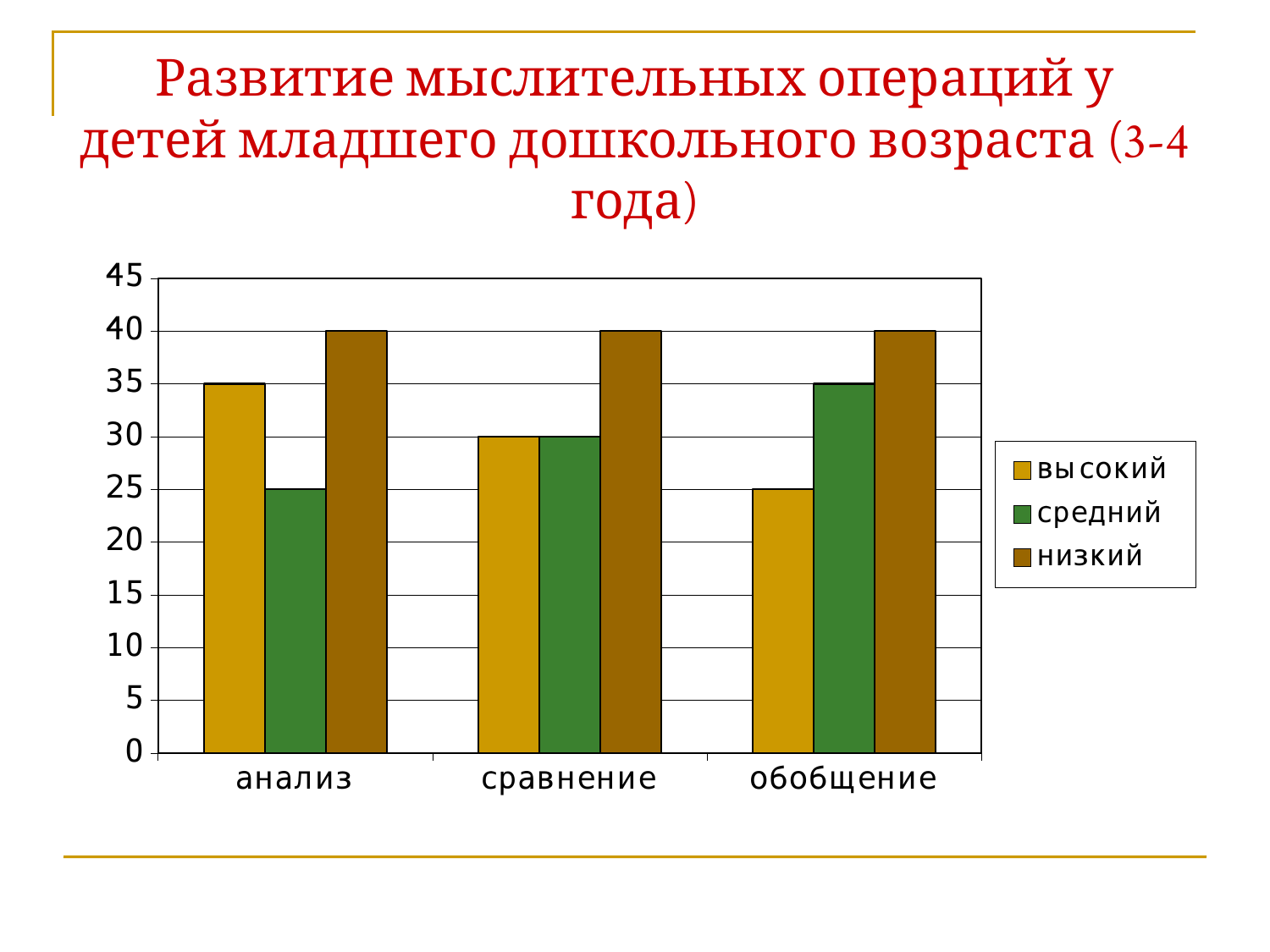

# Развитие мыслительных операций у детей младшего дошкольного возраста (3-4 года)

### Chart

| Category | высокий  | средний  | низкий |
|---|---|---|---|
| анализ | 35.0 | 25.0 | 40.0 |
| сравнение | 30.0 | 30.0 | 40.0 |
| обобщение | 25.0 | 35.0 | 40.0 |